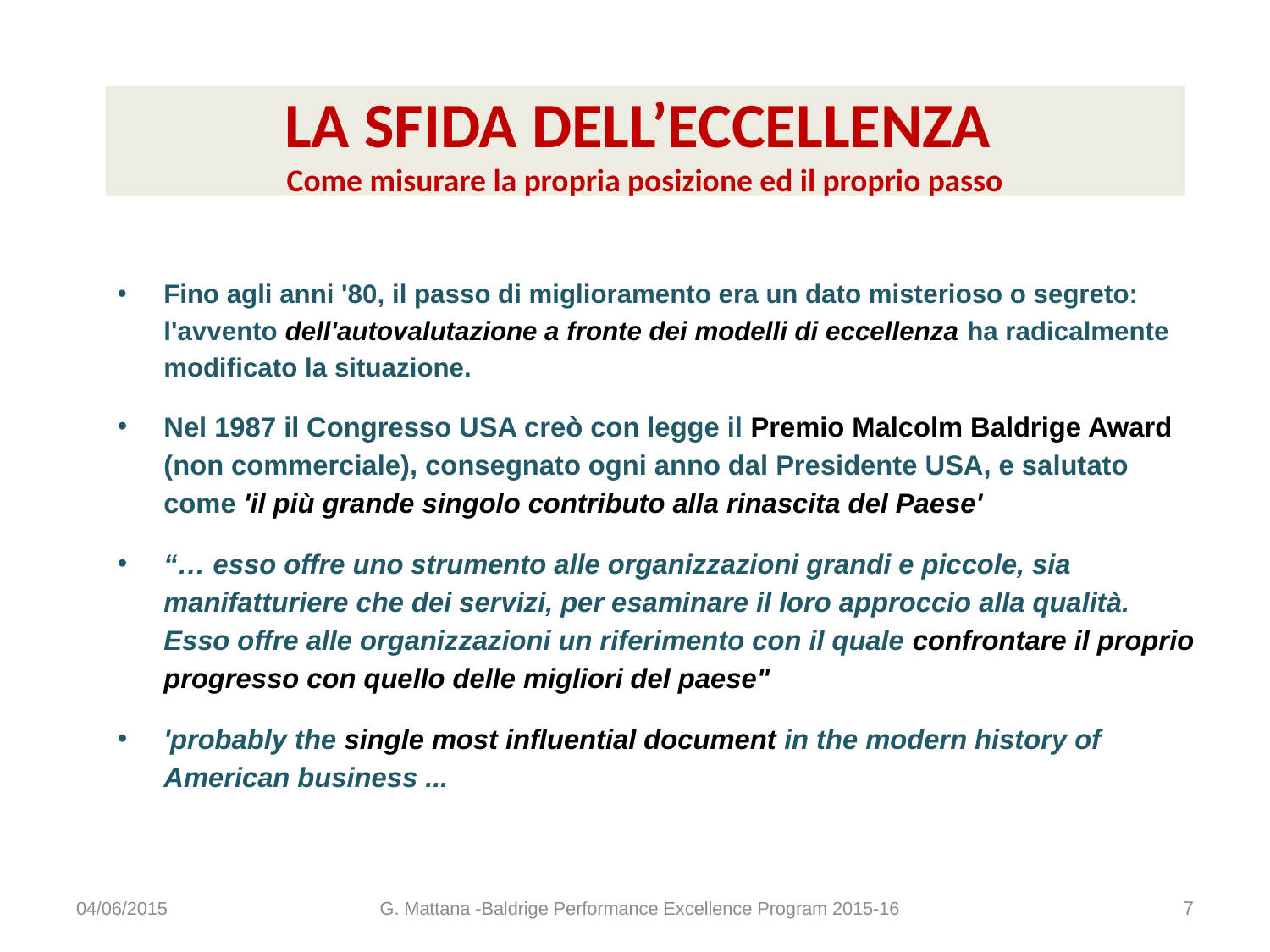

# LA SFIDA DELL’ECCELLENZA Come misurare la propria posizione ed il proprio passo
Fino agli anni '80, il passo di miglioramento era un dato misterioso o segreto:
l'avvento dell'autovalutazione a fronte dei modelli di eccellenza ha radicalmente modificato la situazione.
Nel 1987 il Congresso USA creò con legge il Premio Malcolm Baldrige Award (non commerciale), consegnato ogni anno dal Presidente USA, e salutato come 'il più grande singolo contributo alla rinascita del Paese'
“… esso offre uno strumento alle organizzazioni grandi e piccole, sia manifatturiere che dei servizi, per esaminare il loro approccio alla qualità. Esso offre alle organizzazioni un riferimento con il quale confrontare il proprio progresso con quello delle migliori del paese"
'probably the single most influential document in the modern history of American business ...
04/06/2015
G. Mattana -Baldrige Performance Excellence Program 2015-16
7